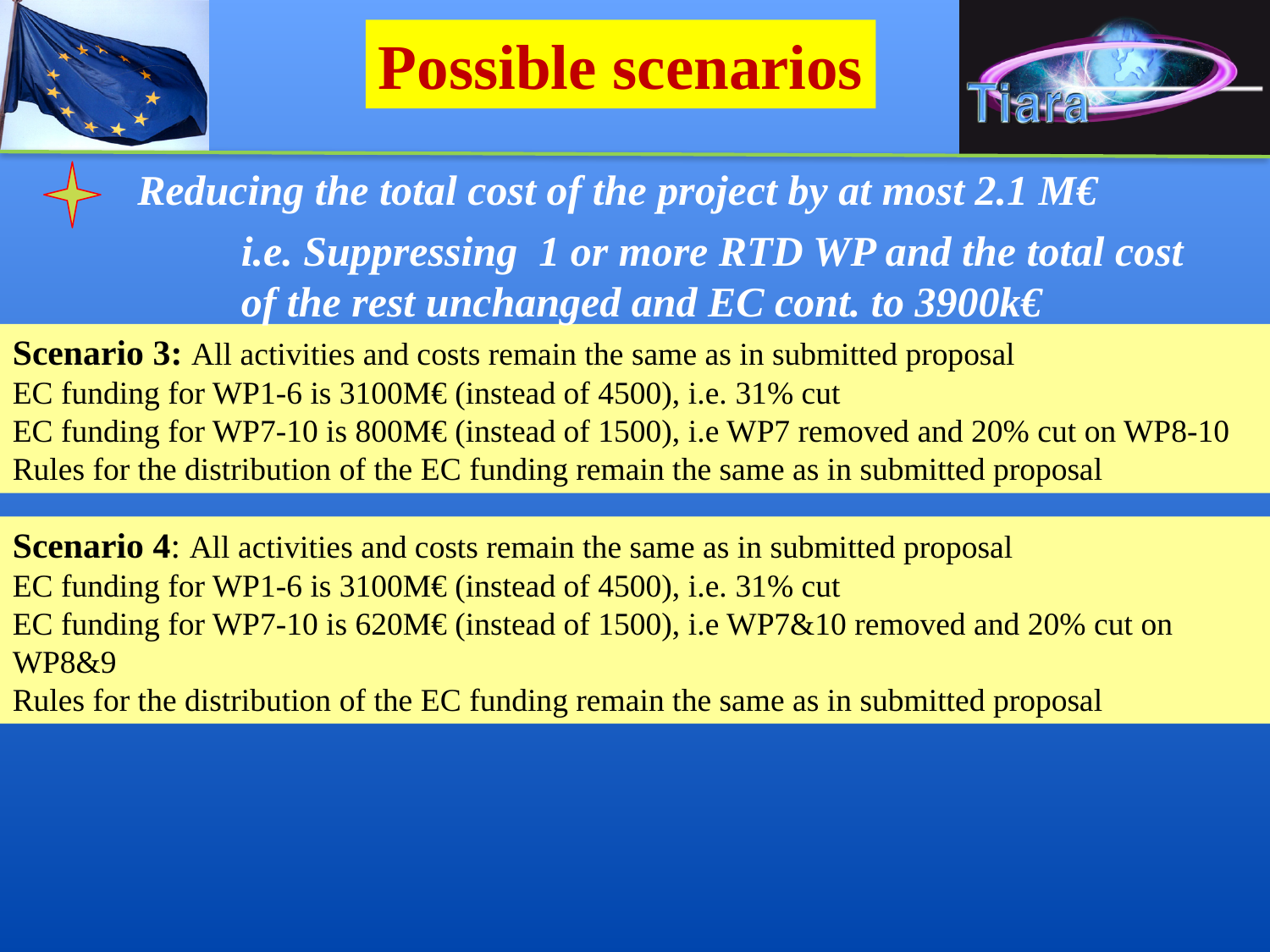

Possible scenarios
Reducing the total cost of the project by at most 2.1 M€

i.e. Suppressing  1 or more RTD WP and the total cost
of the rest unchanged and EC cont. to 3900k€
Scenario 3: All activities and costs remain the same as in submitted proposal
EC funding for WP1-6 is 3100M€ (instead of 4500), i.e. 31% cut
EC funding for WP7-10 is 800M€ (instead of 1500), i.e WP7 removed and 20% cut on WP8-10
Rules for the distribution of the EC funding remain the same as in submitted proposal
Scenario 4: All activities and costs remain the same as in submitted proposal
EC funding for WP1-6 is 3100M€ (instead of 4500), i.e. 31% cut
EC funding for WP7-10 is 620M€ (instead of 1500), i.e WP7&10 removed and 20% cut on WP8&9
Rules for the distribution of the EC funding remain the same as in submitted proposal